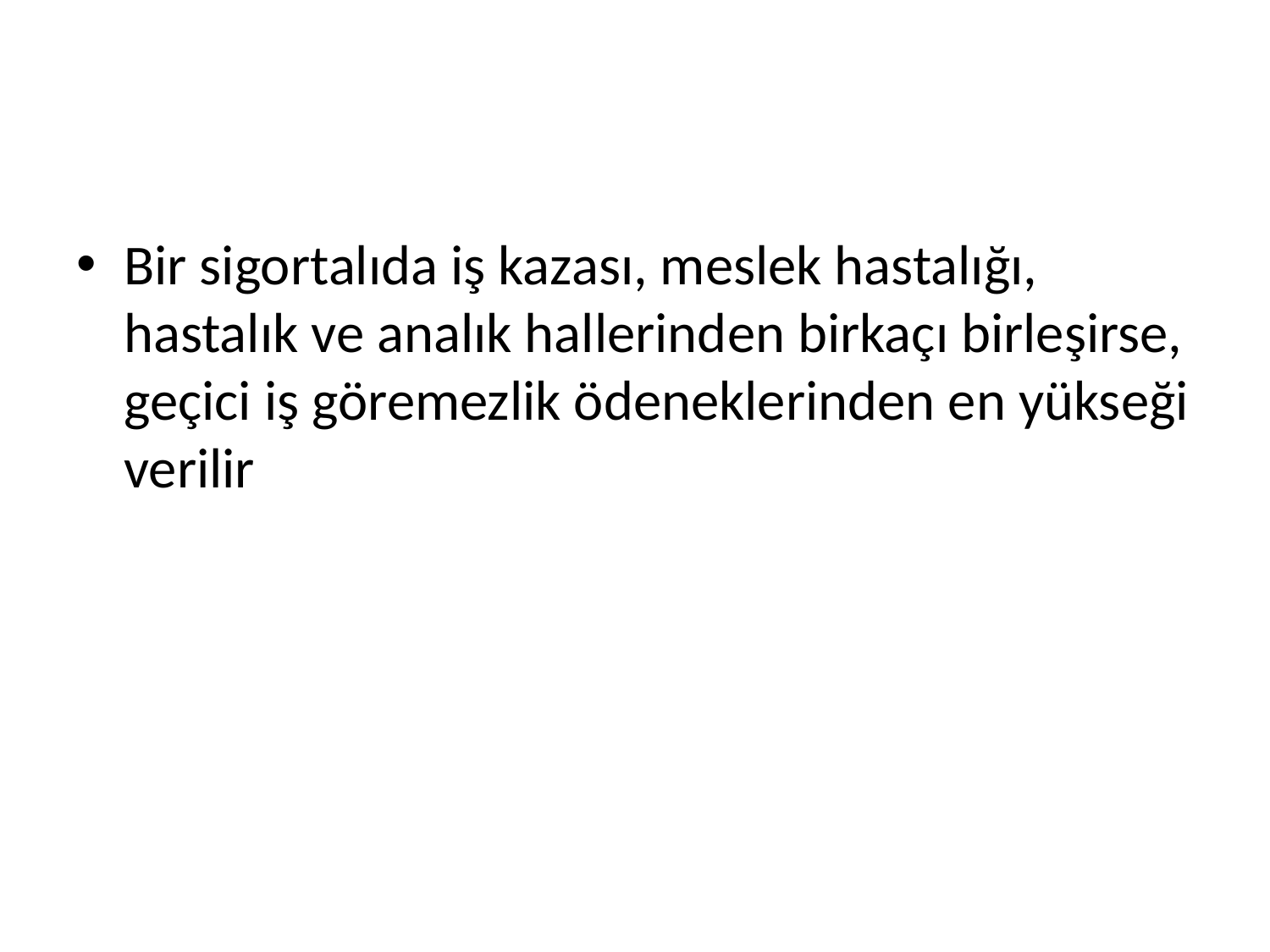

#
Bir sigortalıda iş kazası, meslek hastalığı, hastalık ve analık hallerinden birkaçı birleşirse, geçici iş göremezlik ödeneklerinden en yükseği verilir